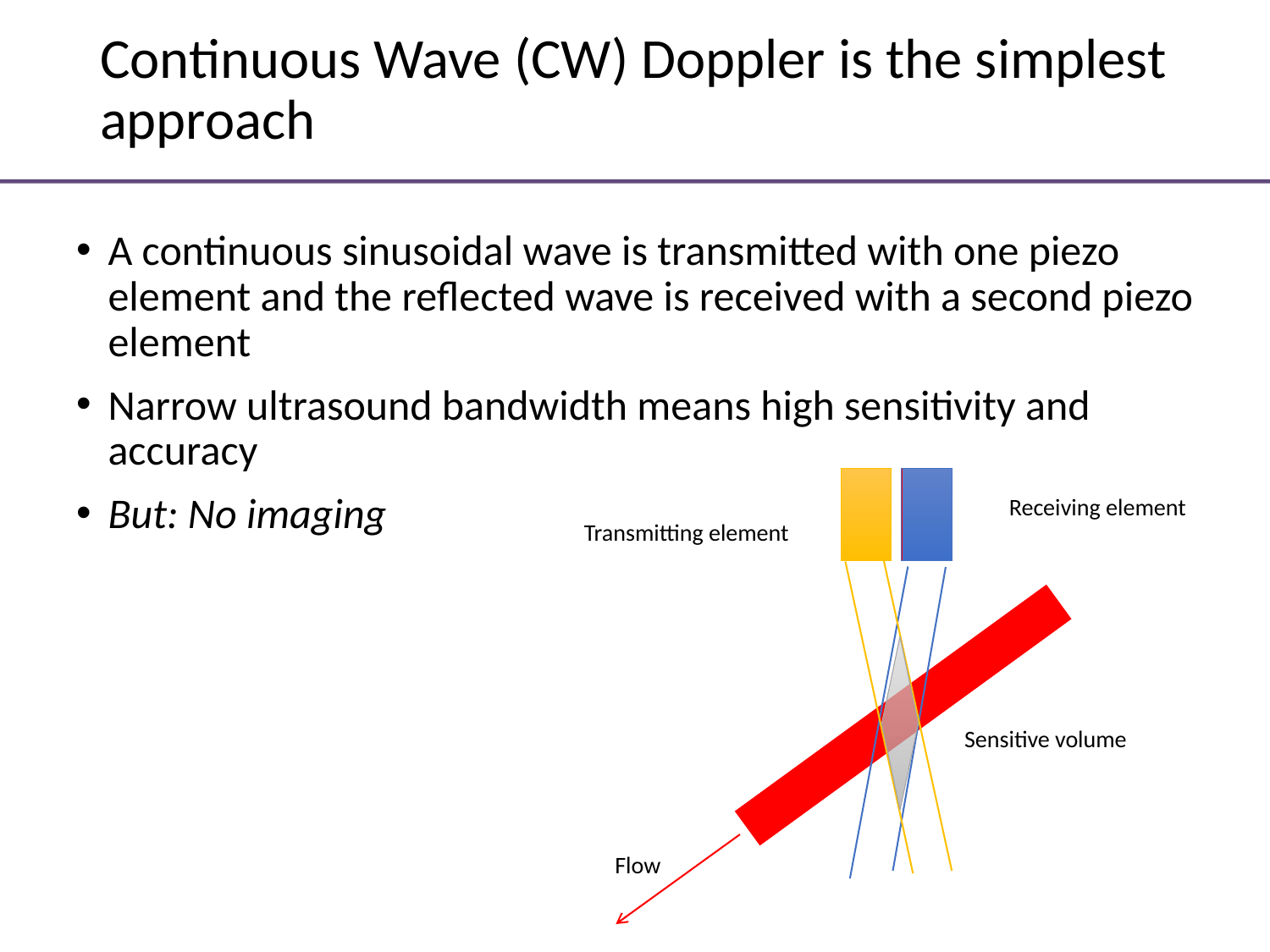

# Continuous Wave (CW) Doppler is the simplest approach
A continuous sinusoidal wave is transmitted with one piezo element and the reflected wave is received with a second piezo element
Narrow ultrasound bandwidth means high sensitivity and accuracy
But: No imaging

Receiving element
Transmitting element

Sensitive volume
Flow